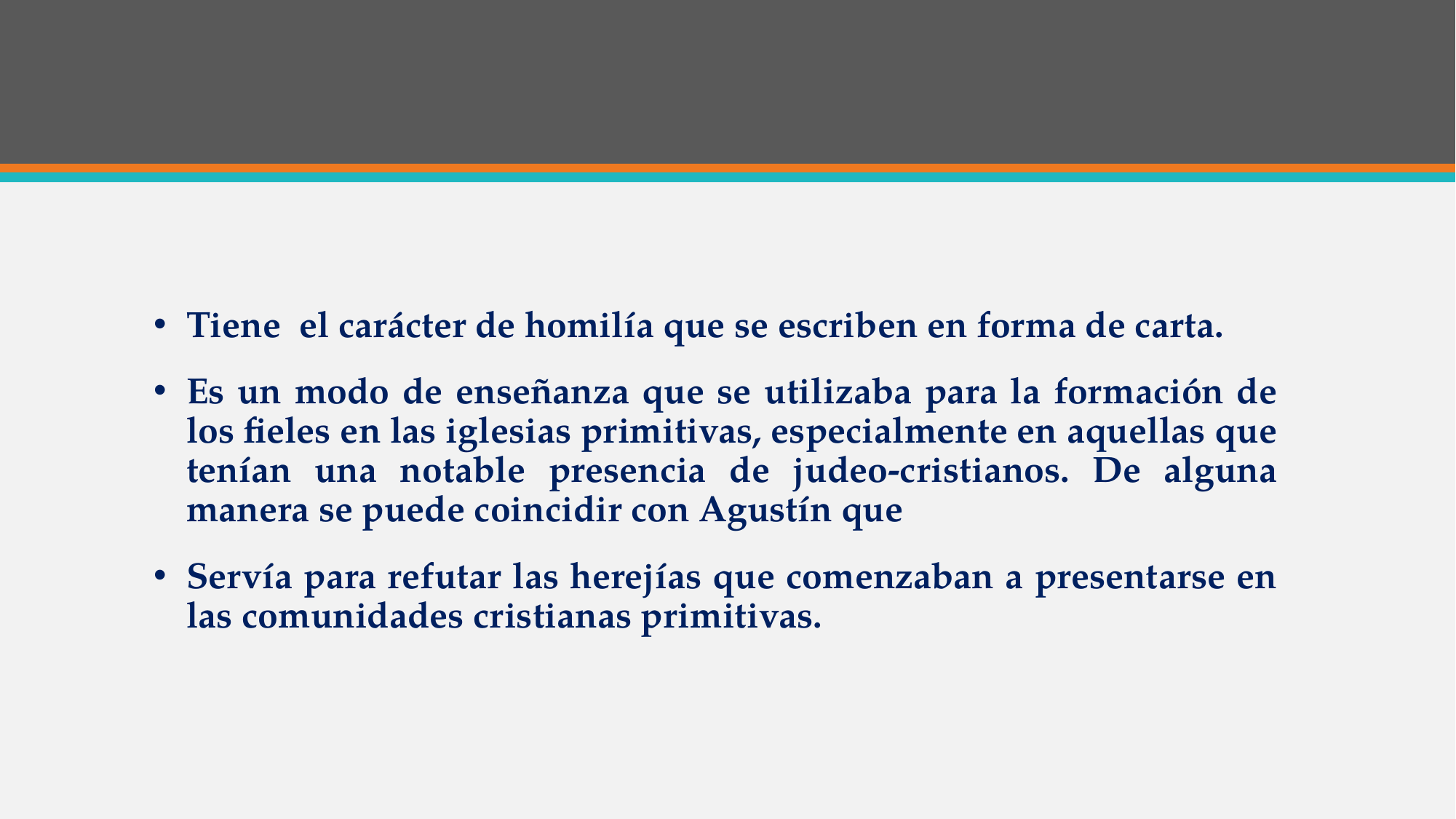

#
Tiene  el carácter de homilía que se escriben en forma de carta.
Es un modo de enseñanza que se utilizaba para la formación de los fieles en las iglesias primitivas, especialmente en aquellas que tenían una notable presencia de judeo-cristianos. De alguna manera se puede coincidir con Agustín que
Servía para refutar las herejías que comenzaban a presentarse en las comunidades cristianas primitivas.